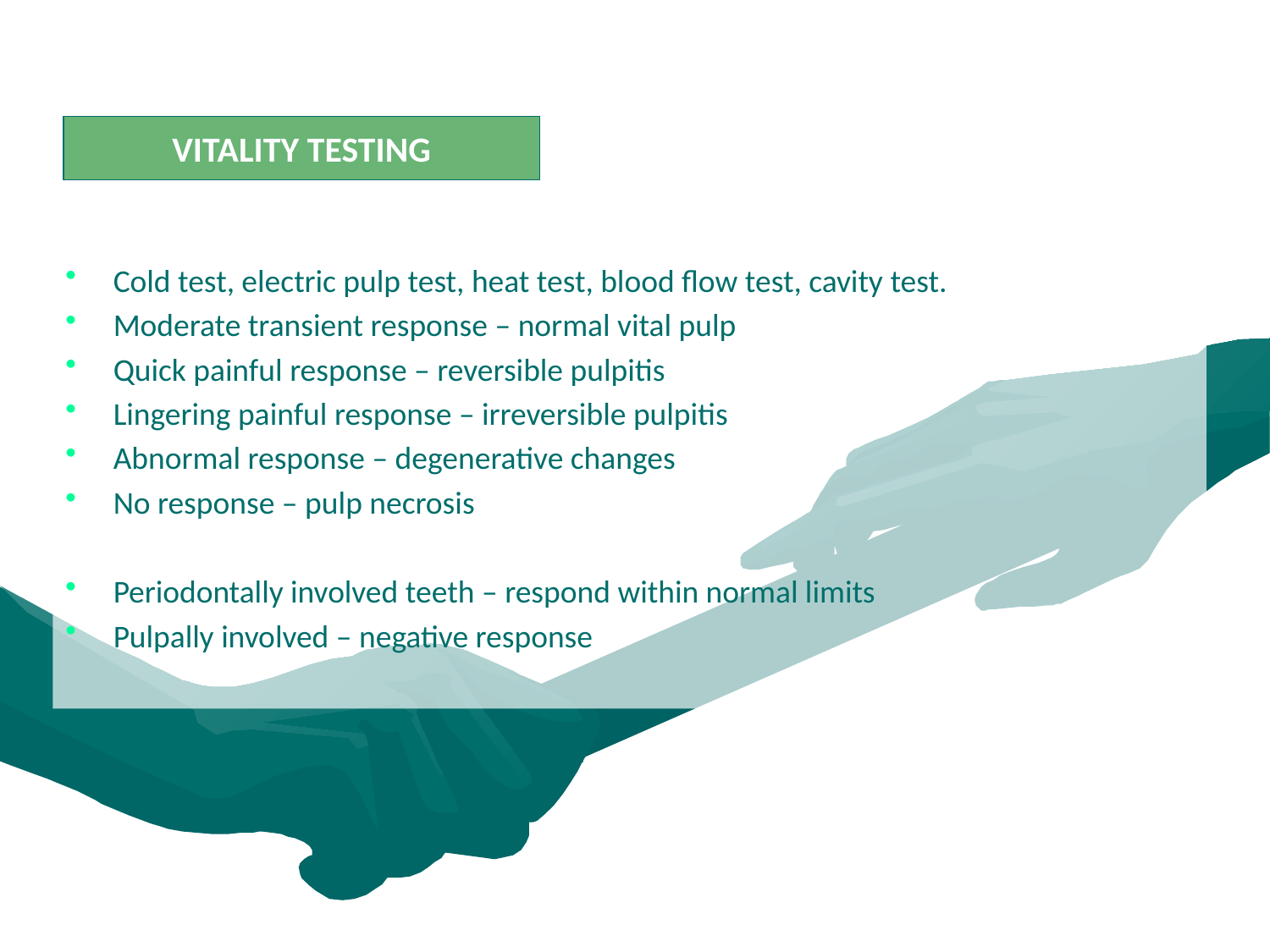

VITALITY TESTING
Cold test, electric pulp test, heat test, blood flow test, cavity test.
Moderate transient response – normal vital pulp
Quick painful response – reversible pulpitis
Lingering painful response – irreversible pulpitis
Abnormal response – degenerative changes
No response – pulp necrosis

Periodontally involved teeth – respond within normal limits
Pulpally involved – negative response